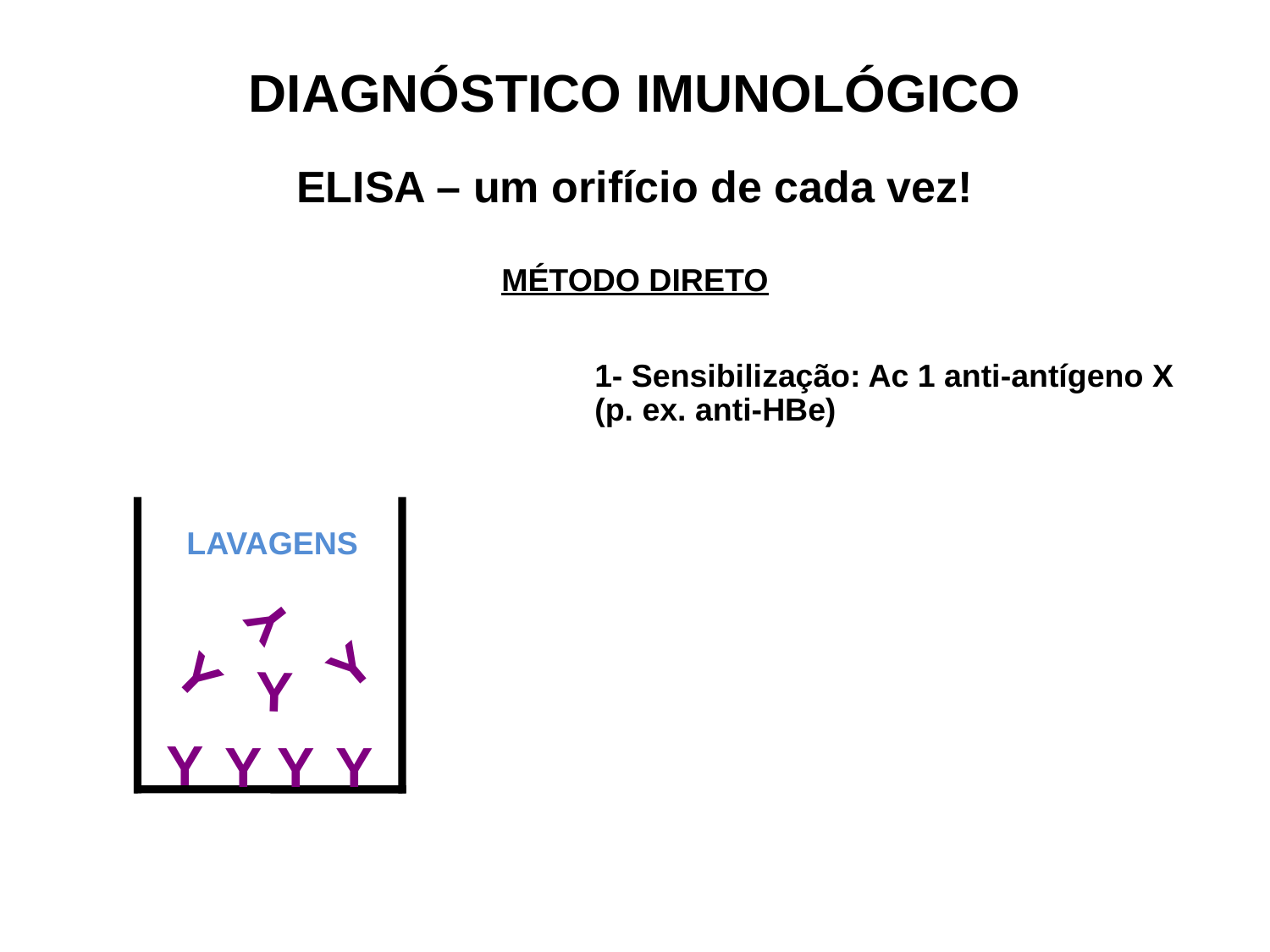

DIAGNÓSTICO IMUNOLÓGICO
ELISA – um orifício de cada vez!
MÉTODO DIRETO
1- Sensibilização: Ac 1 anti-antígeno X (p. ex. anti-HBe)

LAVAGENS
Y
Y
Y
Y
Y
Y
Y
Y